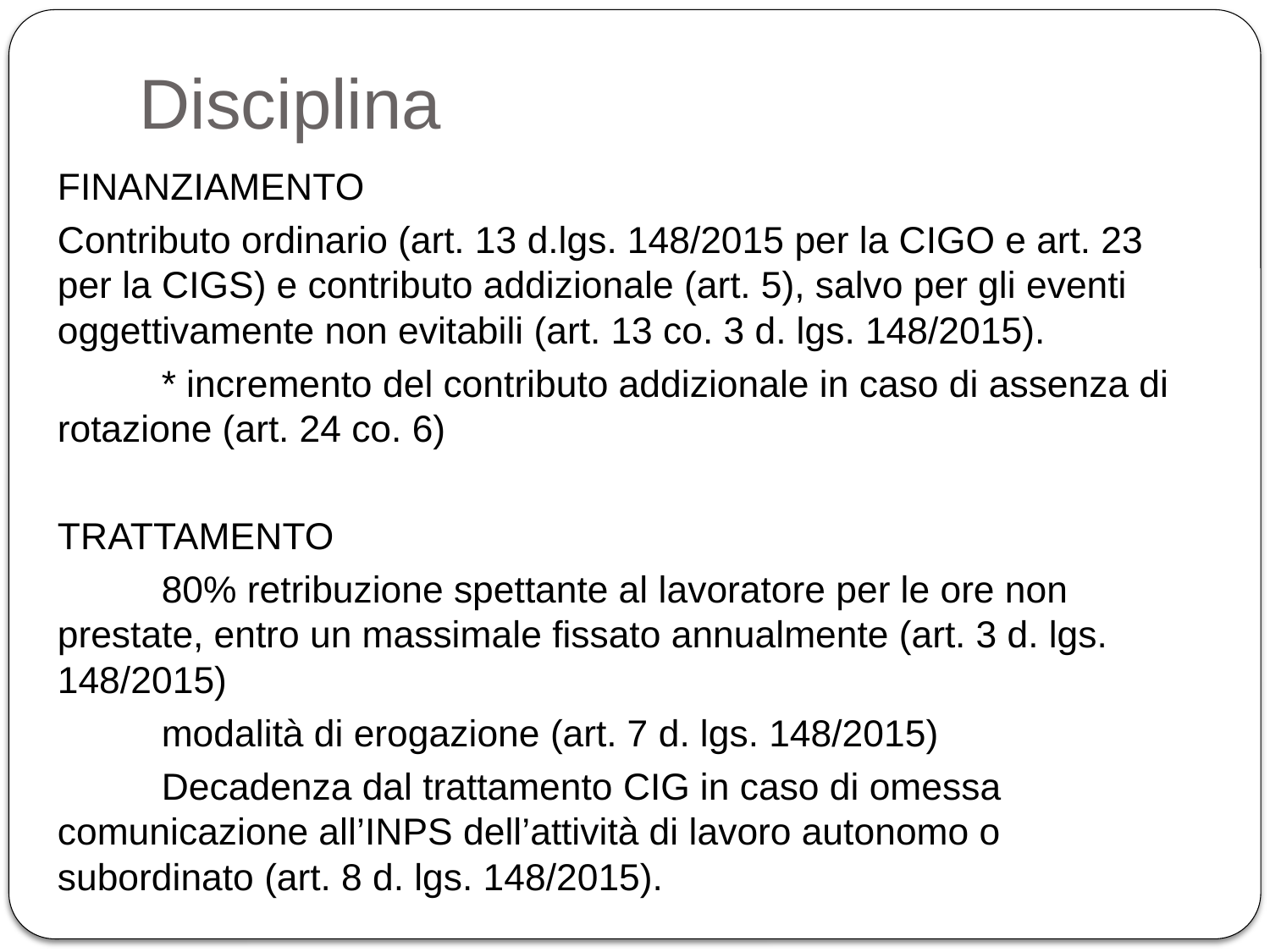

# Disciplina
FINANZIAMENTO
Contributo ordinario (art. 13 d.lgs. 148/2015 per la CIGO e art. 23 per la CIGS) e contributo addizionale (art. 5), salvo per gli eventi oggettivamente non evitabili (art. 13 co. 3 d. lgs. 148/2015).
	* incremento del contributo addizionale in caso di assenza di rotazione (art. 24 co. 6)

TRATTAMENTO
	80% retribuzione spettante al lavoratore per le ore non prestate, entro un massimale fissato annualmente (art. 3 d. lgs. 148/2015)
	modalità di erogazione (art. 7 d. lgs. 148/2015)
	Decadenza dal trattamento CIG in caso di omessa comunicazione all’INPS dell’attività di lavoro autonomo o subordinato (art. 8 d. lgs. 148/2015).